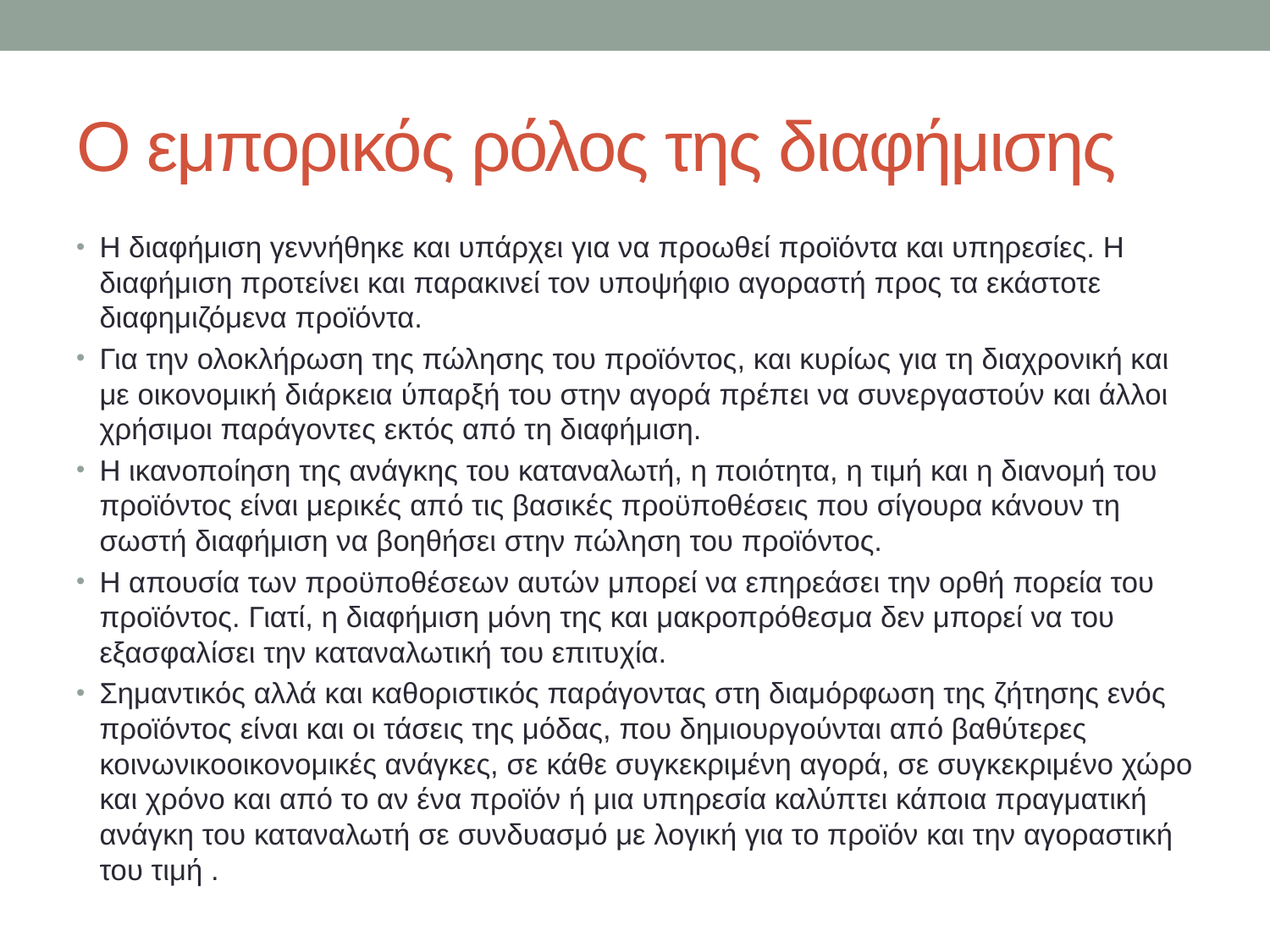

# Ο εμπορικός ρόλος της διαφήμισης
Η διαφήμιση γεννήθηκε και υπάρχει για να προωθεί προϊόντα και υπηρεσίες. Η διαφήμιση προτείνει και παρακινεί τον υποψήφιο αγοραστή προς τα εκάστοτε διαφημιζόμενα προϊόντα.
Για την ολοκλήρωση της πώλησης του προϊόντος, και κυρίως για τη διαχρονική και με οικονομική διάρκεια ύπαρξή του στην αγορά πρέπει να συνεργαστούν και άλλοι χρήσιμοι παράγοντες εκτός από τη διαφήμιση.
Η ικανοποίηση της ανάγκης του καταναλωτή, η ποιότητα, η τιμή και η διανομή του προϊόντος είναι μερικές από τις βασικές προϋποθέσεις που σίγουρα κάνουν τη σωστή διαφήμιση να βοηθήσει στην πώληση του προϊόντος.
Η απουσία των προϋποθέσεων αυτών μπορεί να επηρεάσει την ορθή πορεία του προϊόντος. Γιατί, η διαφήμιση μόνη της και μακροπρόθεσμα δεν μπορεί να του εξασφαλίσει την καταναλωτική του επιτυχία.
Σημαντικός αλλά και καθοριστικός παράγοντας στη διαμόρφωση της ζήτησης ενός προϊόντος είναι και οι τάσεις της μόδας, που δημιουργούνται από βαθύτερες κοινωνικοοικονομικές ανάγκες, σε κάθε συγκεκριμένη αγορά, σε συγκεκριμένο χώρο και χρόνο και από το αν ένα προϊόν ή μια υπηρεσία καλύπτει κάποια πραγματική ανάγκη του καταναλωτή σε συνδυασμό με λογική για το προϊόν και την αγοραστική του τιμή .